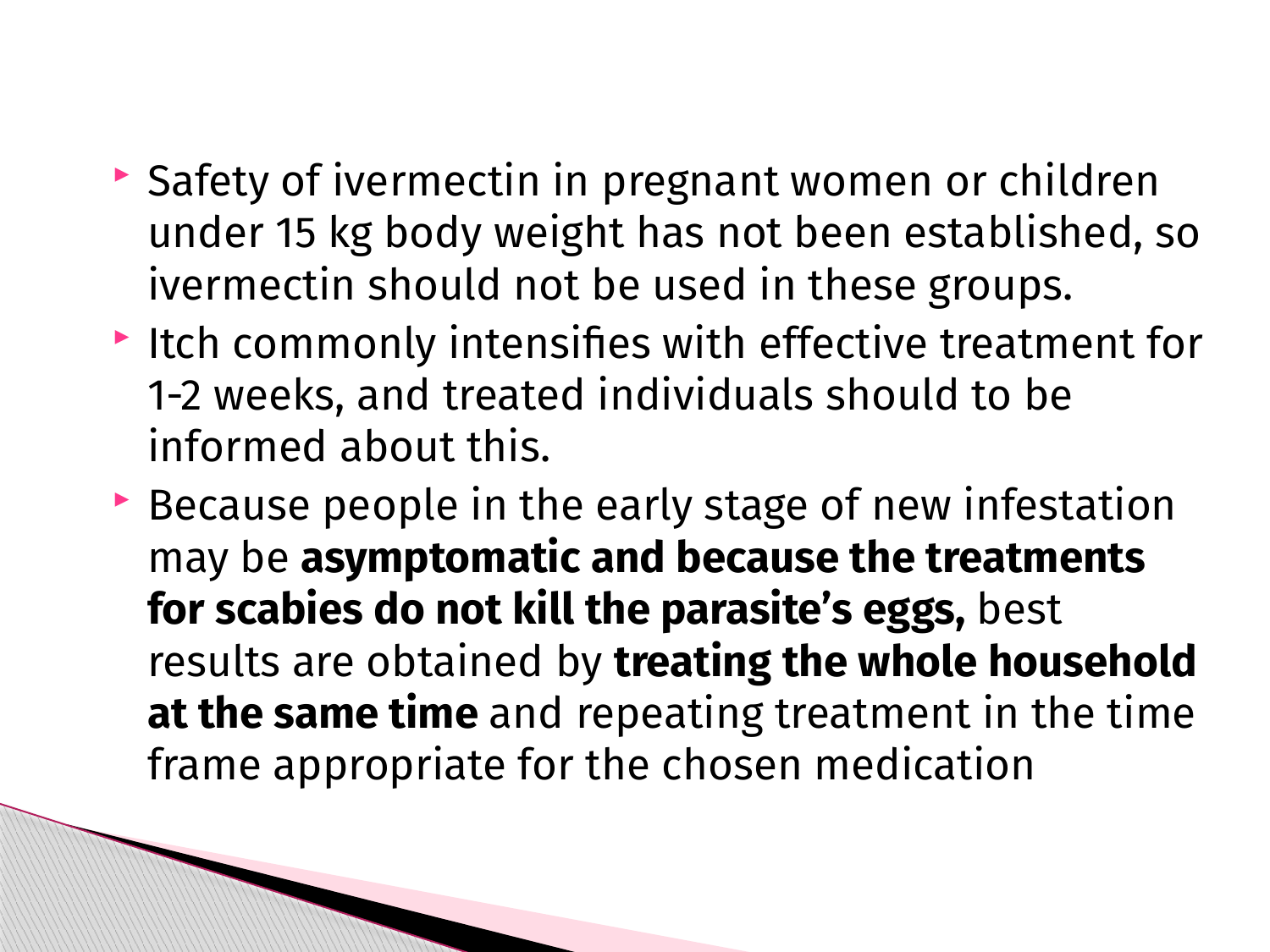

Safety of ivermectin in pregnant women or children under 15 kg body weight has not been established, so ivermectin should not be used in these groups.
Itch commonly intensifies with effective treatment for 1-2 weeks, and treated individuals should to be informed about this.
Because people in the early stage of new infestation may be asymptomatic and because the treatments for scabies do not kill the parasite’s eggs, best results are obtained by treating the whole household at the same time and repeating treatment in the time frame appropriate for the chosen medication